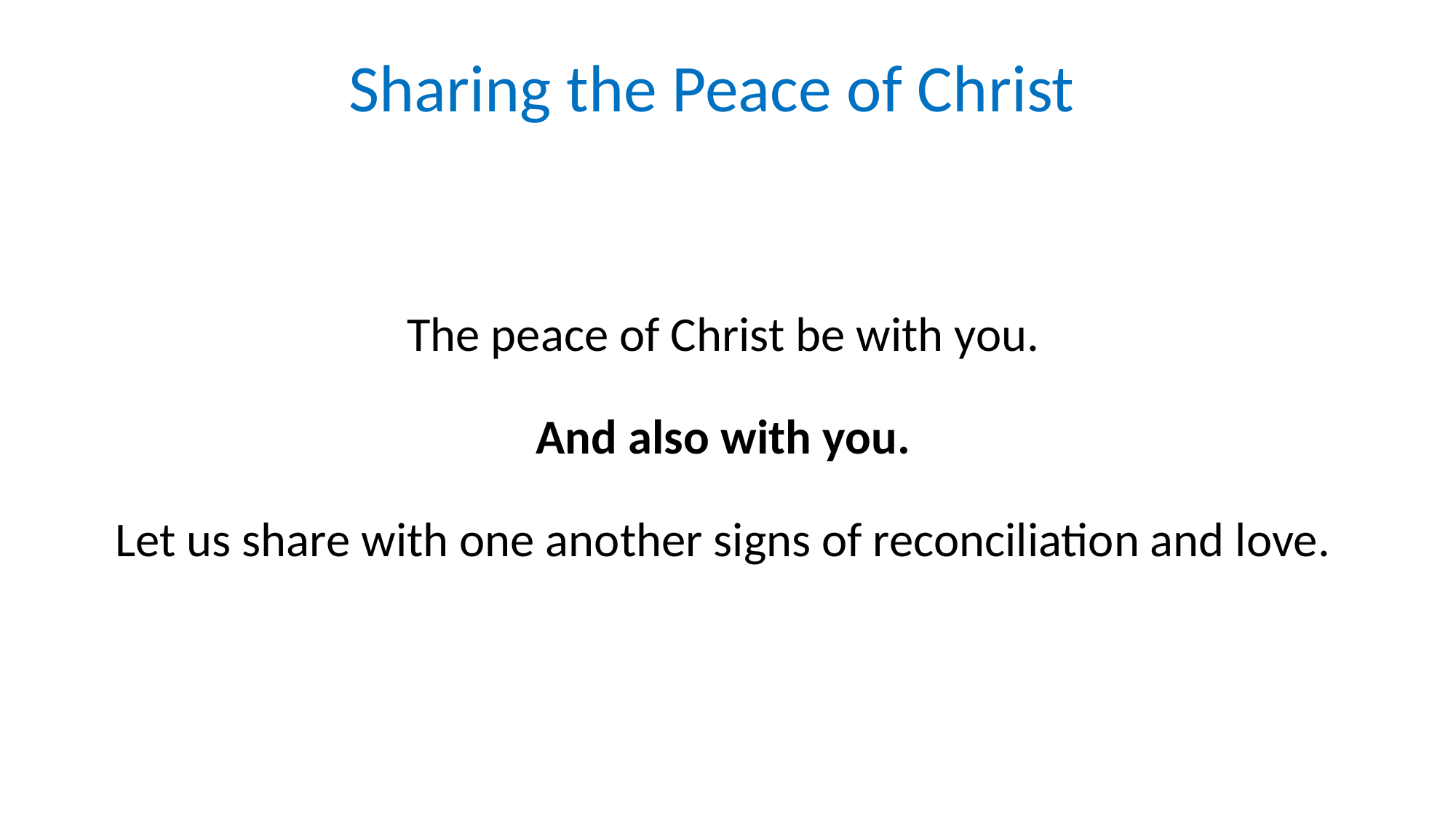

# Sharing the Peace of Christ
The peace of Christ be with you.
And also with you.
Let us share with one another signs of reconciliation and love.